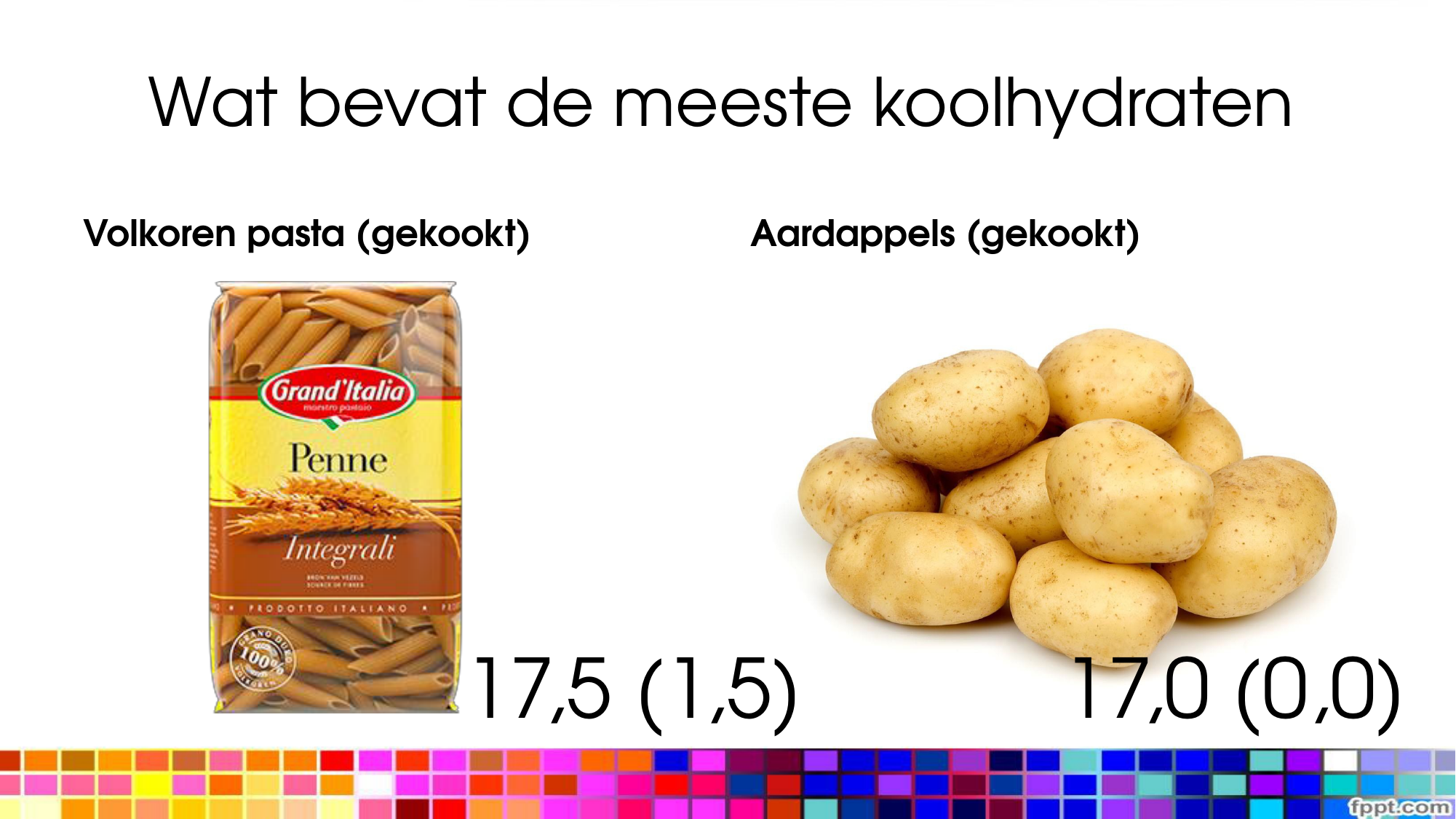

# Wat bevat de meeste koolhydraten
Volkoren pasta (gekookt)
Aardappels (gekookt)

17,5 (1,5)
17,0 (0,0)